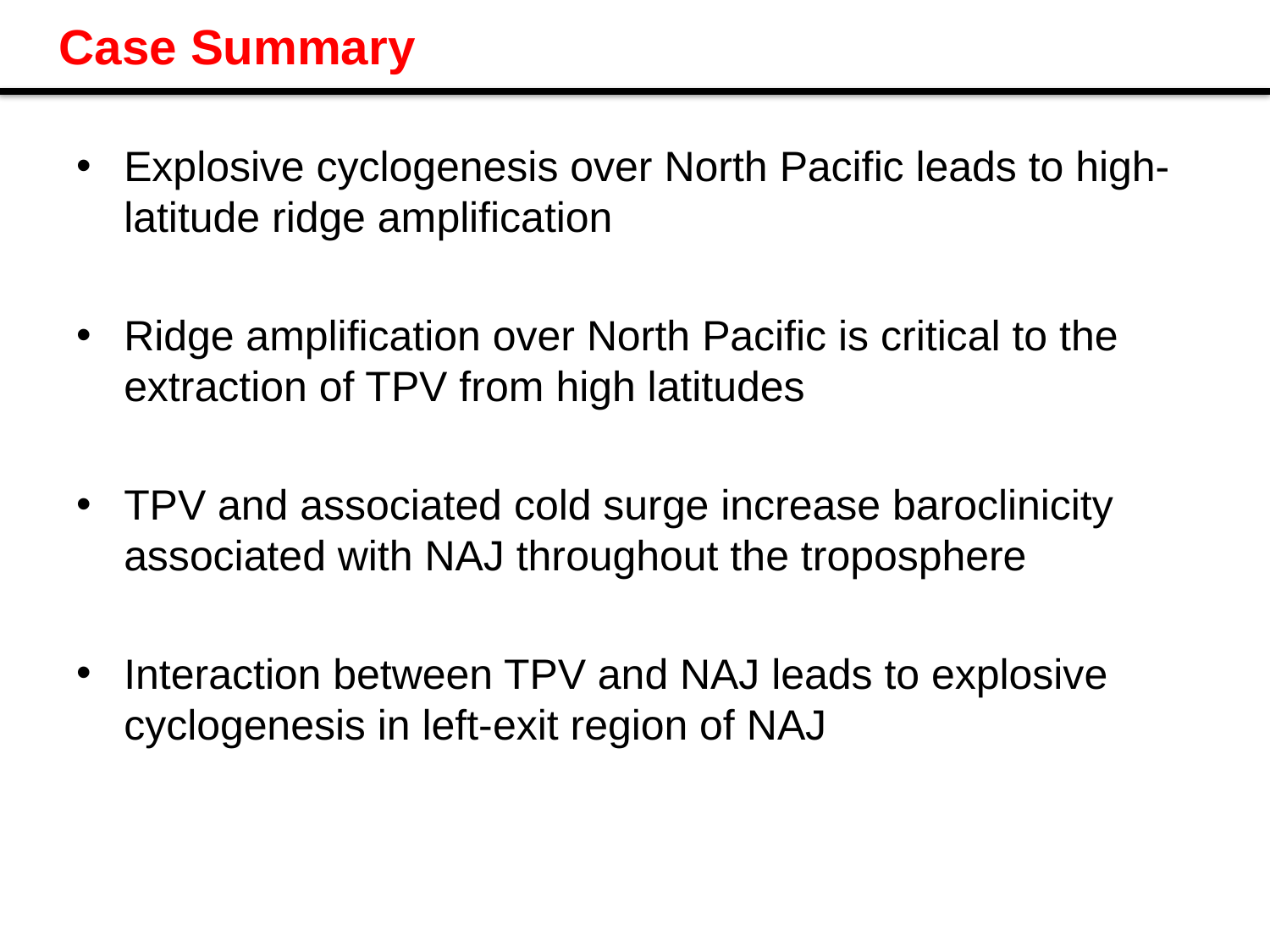

# Case Summary
Explosive cyclogenesis over North Pacific leads to high-latitude ridge amplification

Ridge amplification over North Pacific is critical to the extraction of TPV from high latitudes

TPV and associated cold surge increase baroclinicity associated with NAJ throughout the troposphere

Interaction between TPV and NAJ leads to explosive cyclogenesis in left-exit region of NAJ